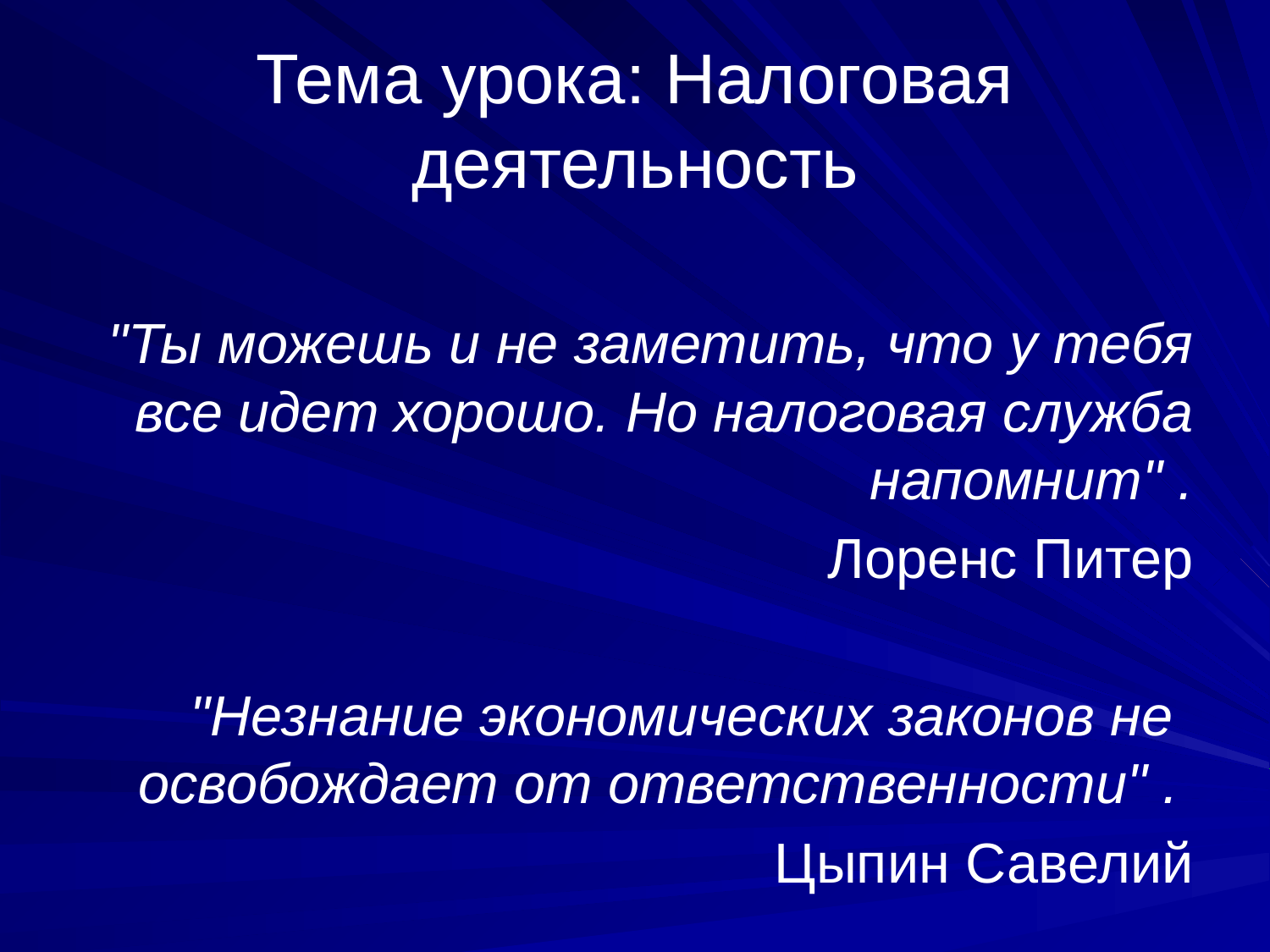

# Тема урока: Налоговая деятельность

  "Ты можешь и не заметить, что у тебя все идет хорошо. Но налоговая служба напомнит" .
 Лоренс Питер

      "Незнание экономических законов не освобождает от ответственности" .
Цыпин Савелий